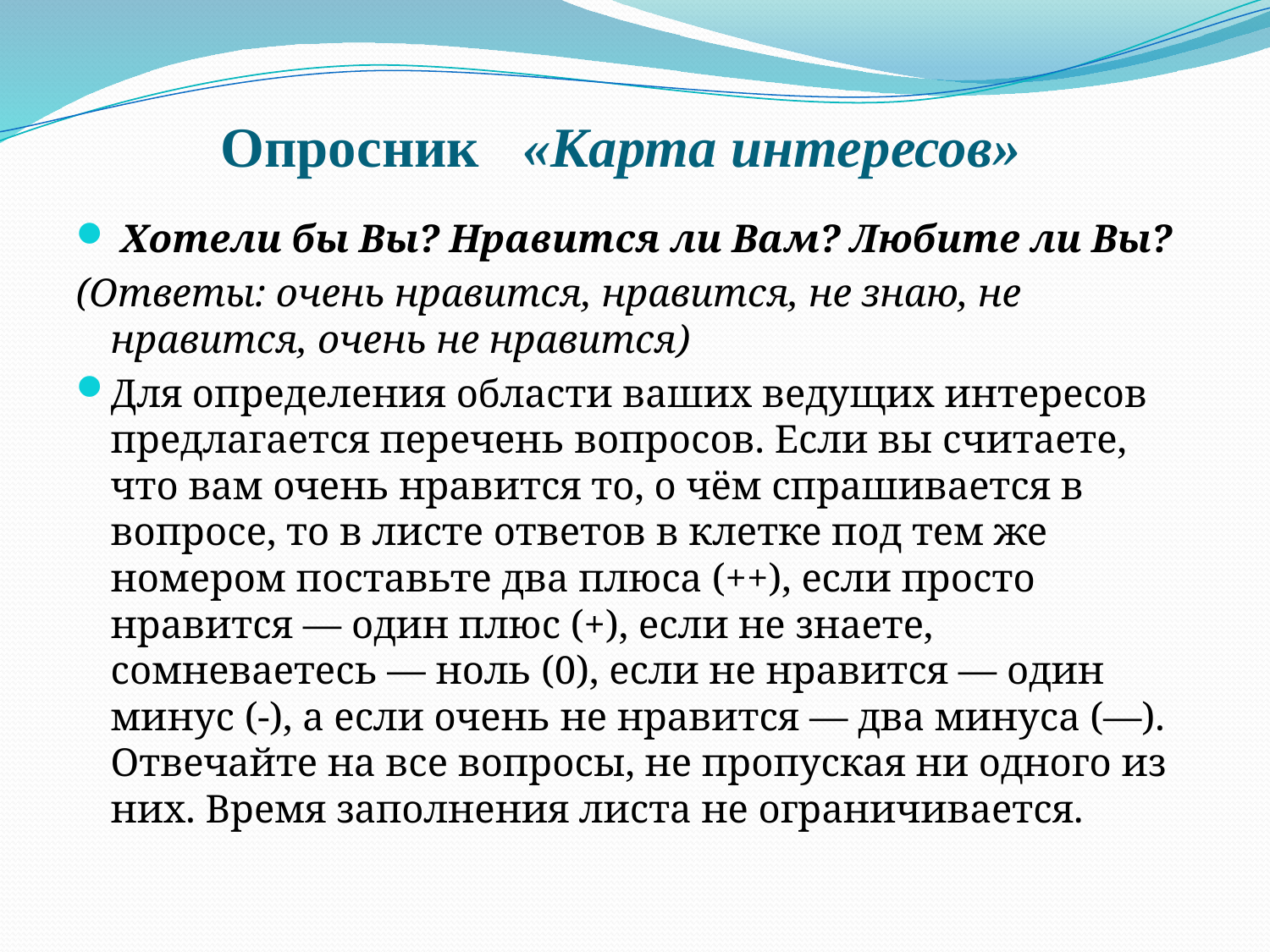

# Опросник   «Карта интересов»
 Хотели бы Вы? Нравится ли Вам? Любите ли Вы?
(Ответы: очень нравится, нравится, не знаю, не нравится, очень не нравится)
Для определения области ваших ведущих интересов предлагается перечень вопросов. Если вы считаете, что вам очень нравится то, о чём спрашивается в вопросе, то в листе ответов в клетке под тем же номером поставьте два плюса (++), если просто нравится — один плюс (+), если не знаете, сомневаетесь — ноль (0), если не нравится — один минус (-), а если очень не нравится — два минуса (—). Отвечай­те на все вопросы, не пропуская ни одного из них. Время заполнения листа не ограничивается.